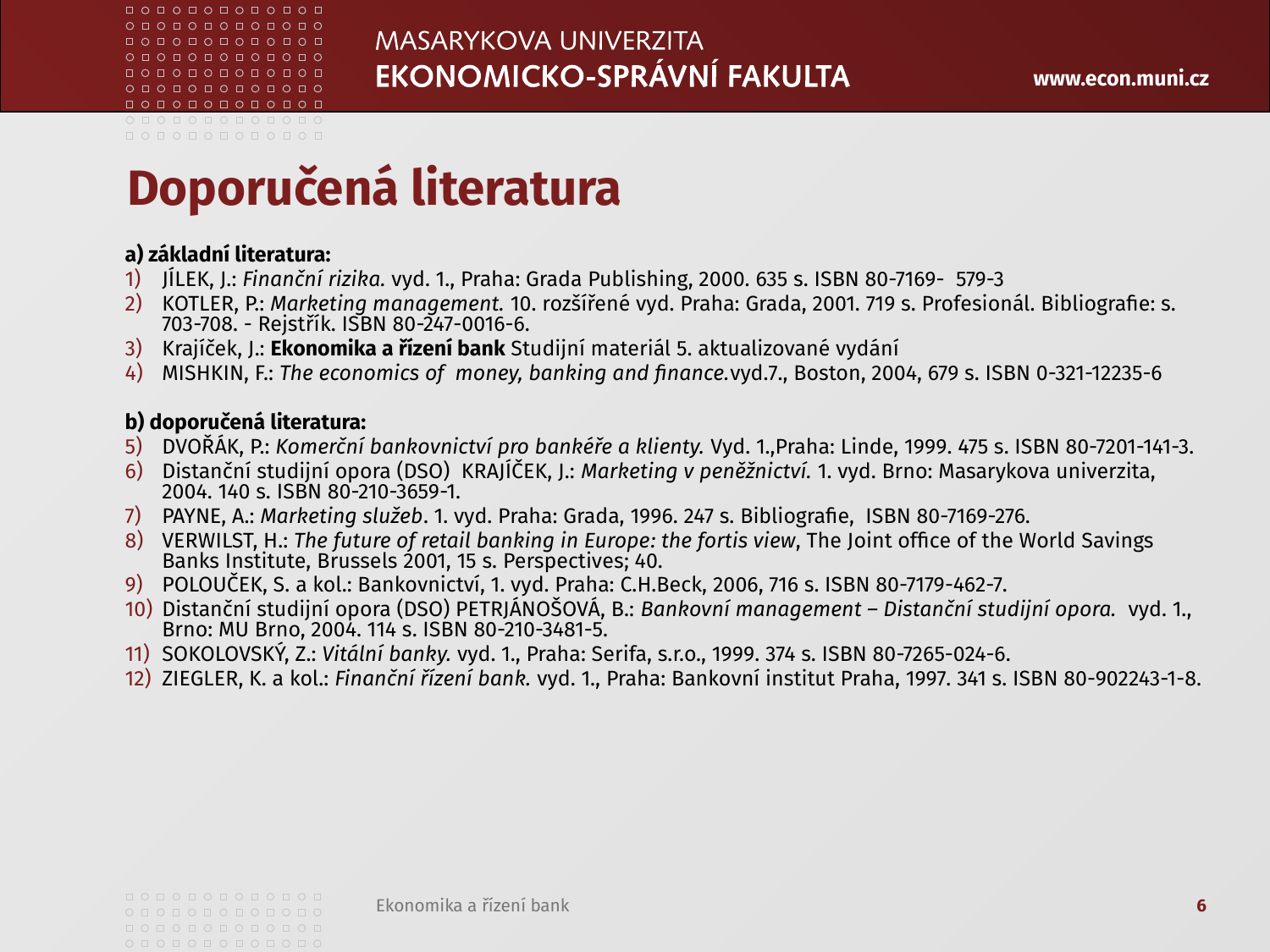

# Doporučená literatura
a) základní literatura:
JÍLEK, J.: Finanční rizika. vyd. 1., Praha: Grada Publishing, 2000. 635 s. ISBN 80-7169-  579-3
KOTLER, P.: Marketing management. 10. rozšířené vyd. Praha: Grada, 2001. 719 s. Profesionál. Bibliografie: s. 703-708. - Rejstřík. ISBN 80-247-0016-6.
Krajíček, J.: Ekonomika a řízení bank Studijní materiál 5. aktualizované vydání
MISHKIN, F.: The economics of  money, banking and finance.vyd.7., Boston, 2004, 679 s. ISBN 0-321-12235-6

b) doporučená literatura:
DVOŘÁK, P.: Komerční bankovnictví pro bankéře a klienty. Vyd. 1.,Praha: Linde, 1999. 475 s. ISBN 80-7201-141-3.
Distanční studijní opora (DSO)  KRAJÍČEK, J.: Marketing v peněžnictví. 1. vyd. Brno: Masarykova univerzita, 2004. 140 s. ISBN 80-210-3659-1.
PAYNE, A.: Marketing služeb. 1. vyd. Praha: Grada, 1996. 247 s. Bibliografie,  ISBN 80-7169-276.
VERWILST, H.: The future of retail banking in Europe: the fortis view, The Joint office of the World Savings Banks Institute, Brussels 2001, 15 s. Perspectives; 40.
POLOUČEK, S. a kol.: Bankovnictví, 1. vyd. Praha: C.H.Beck, 2006, 716 s. ISBN 80-7179-462-7.
Distanční studijní opora (DSO) PETRJÁNOŠOVÁ, B.: Bankovní management – Distanční studijní opora.  vyd. 1., Brno: MU Brno, 2004. 114 s. ISBN 80-210-3481-5.
SOKOLOVSKÝ, Z.: Vitální banky. vyd. 1., Praha: Serifa, s.r.o., 1999. 374 s. ISBN 80-7265-024-6.
ZIEGLER, K. a kol.: Finanční řízení bank. vyd. 1., Praha: Bankovní institut Praha, 1997. 341 s. ISBN 80-902243-1-8.

6
Ekonomika a řízení bank